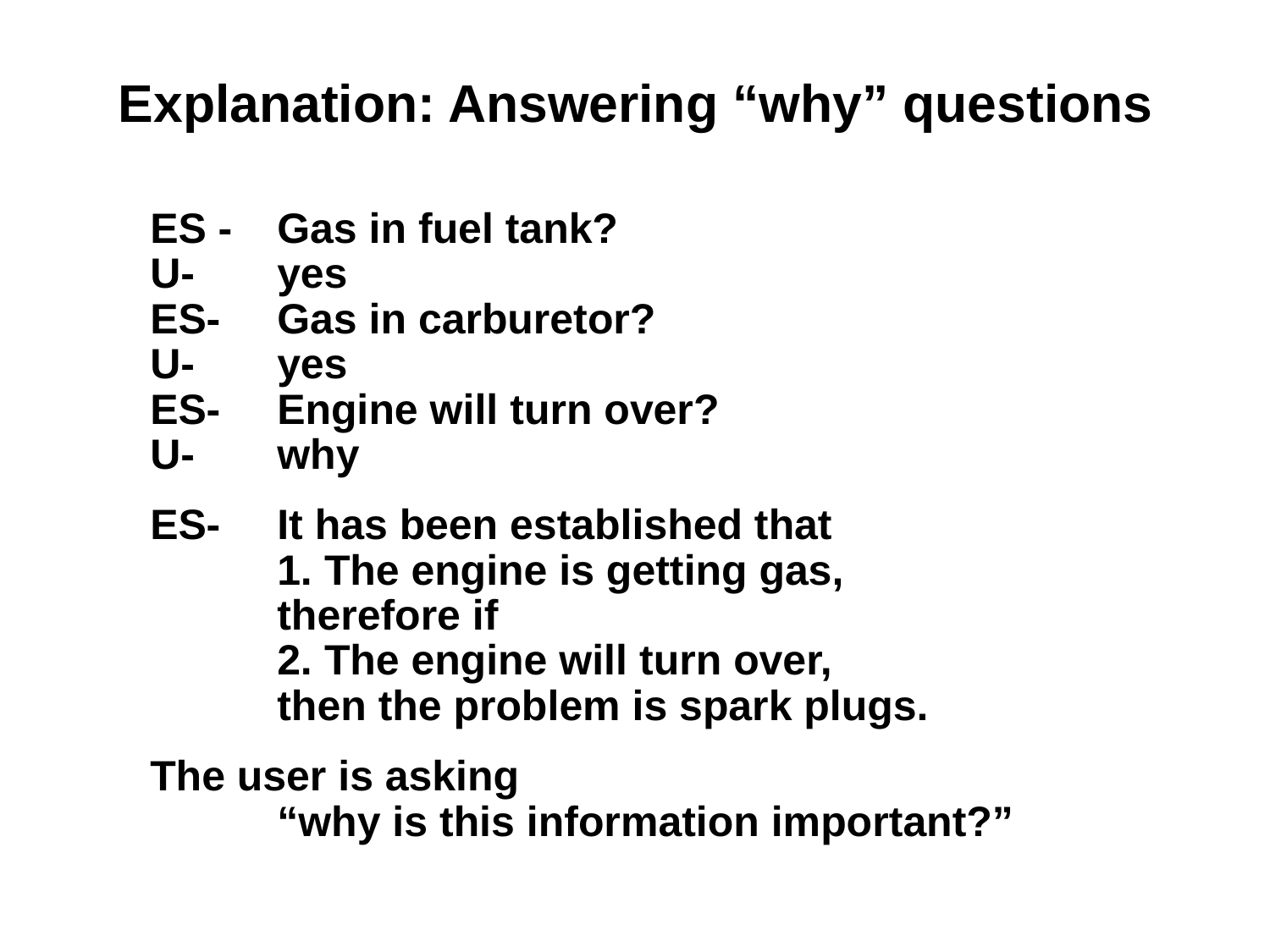

# Explanation: Answering “why” questions
ES - 	Gas in fuel tank?
U-	yes
ES-	Gas in carburetor?
U-	yes
ES-	Engine will turn over?
U-	why
ES-	It has been established that
	1. The engine is getting gas,
	therefore if
	2. The engine will turn over,
	then the problem is spark plugs.
The user is asking
	“why is this information important?”